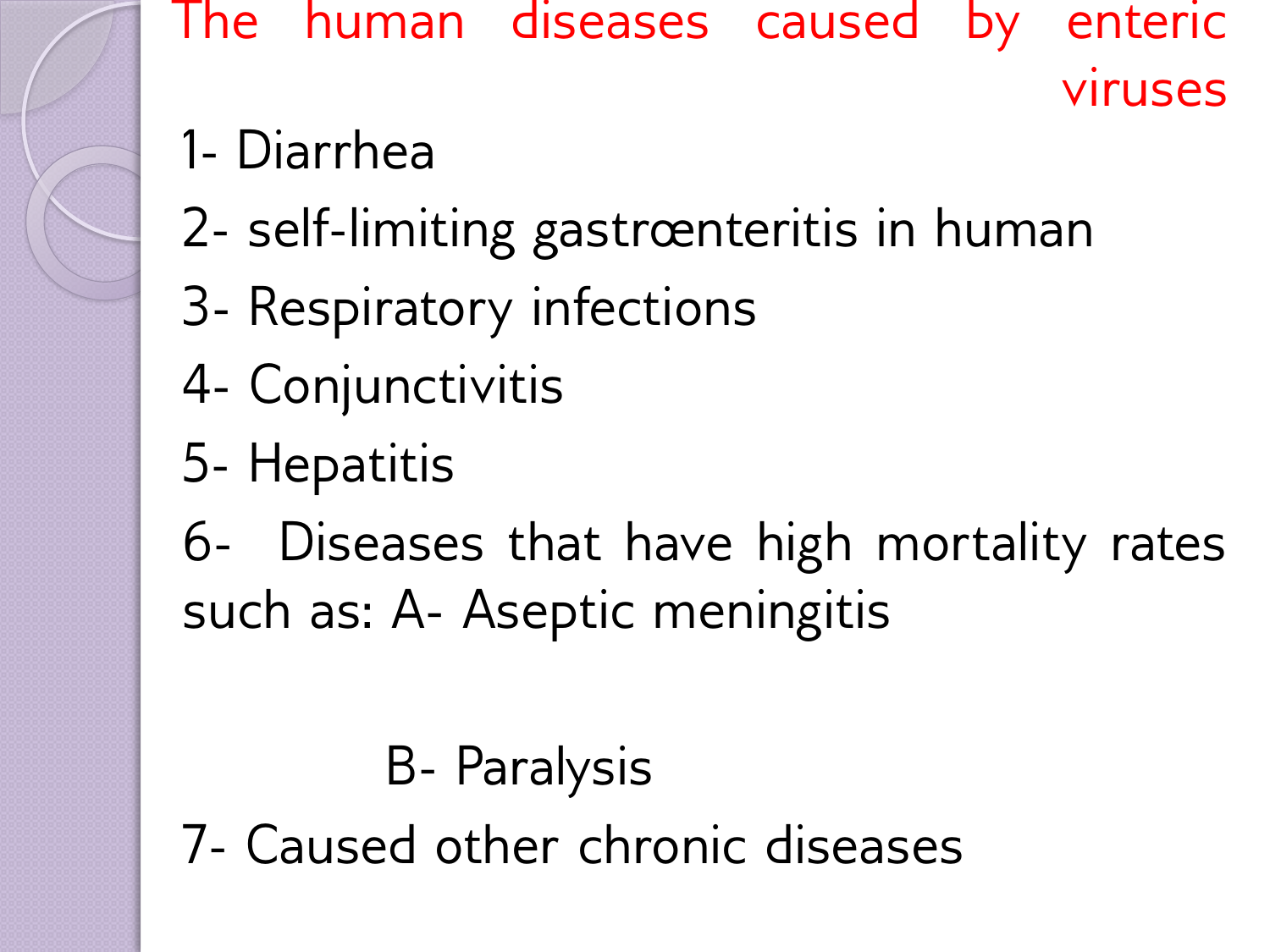

# The human diseases caused by enteric viruses
1- Diarrhea
2- self-limiting gastroenteritis in human
3- Respiratory infections
4- Conjunctivitis
5- Hepatitis
6-  Diseases that have high mortality rates such as: A- Aseptic meningitis

            B- Paralysis
7- Caused other chronic diseases